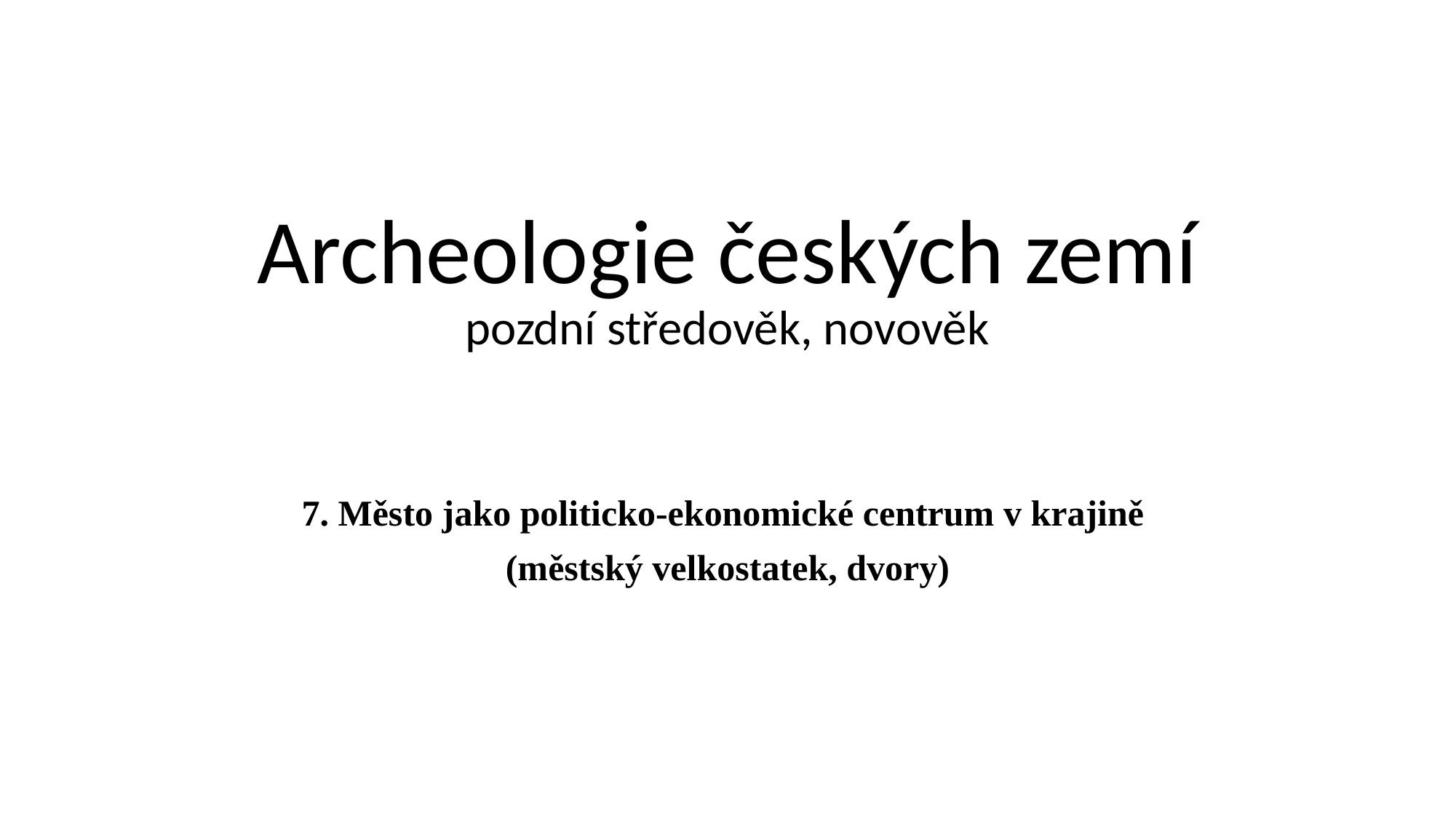

# Archeologie českých zemí pozdní středověk, novověk

7. Město jako politicko-ekonomické centrum v krajině
(městský velkostatek, dvory)